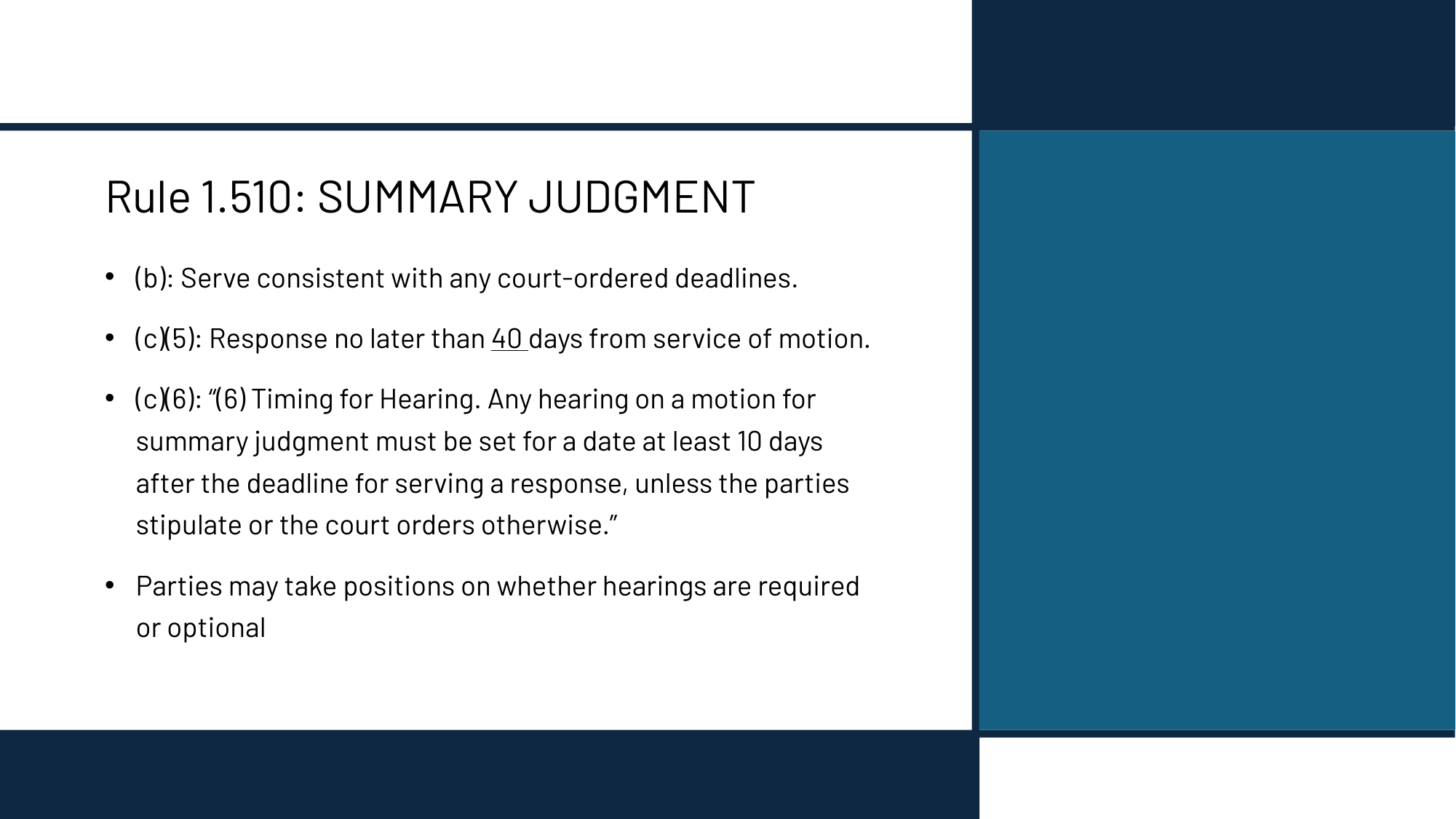

# Rule 1.510: SUMMARY JUDGMENT
(b): Serve consistent with any court-ordered deadlines.
(c)(5): Response no later than 40 days from service of motion.
(c)(6): “(6) Timing for Hearing. Any hearing on a motion for summary judgment must be set for a date at least 10 days after the deadline for serving a response, unless the parties stipulate or the court orders otherwise.”
Parties may take positions on whether hearings are required or optional